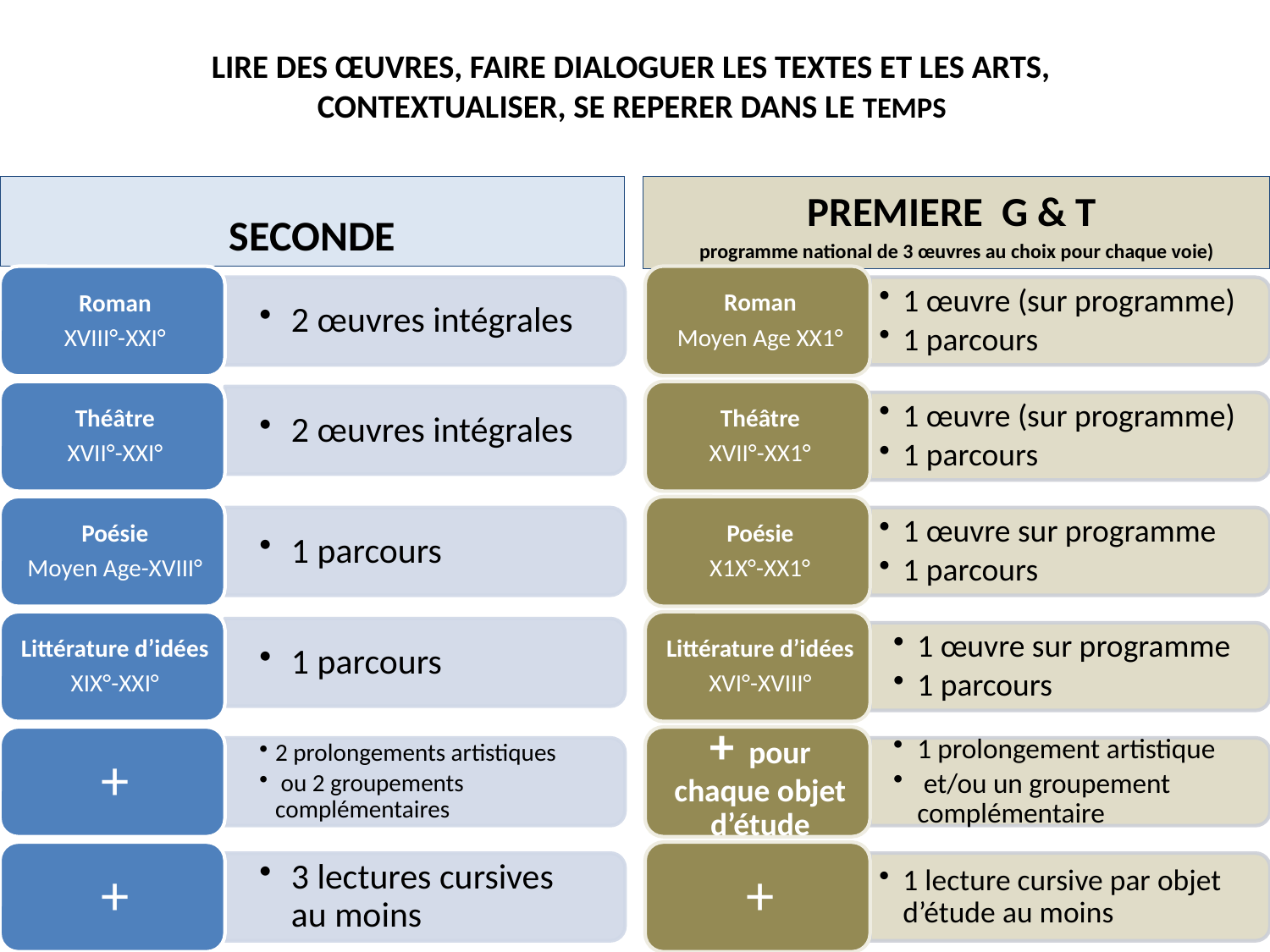

# LIRE DES ŒUVRES, FAIRE DIALOGUER LES TEXTES ET LES ARTS, CONTEXTUALISER, SE REPERER DANS LE TEMPS
PREMIERE  G & T
programme national de 3 œuvres au choix pour chaque voie)
SECONDE
2 œuvres intégrales
Roman
XVIII°-XXI°
2 œuvres intégrales
Théâtre
XVII°-XXI°
1 parcours
Poésie
Moyen Age-XVIII°
1 parcours
Littérature d’idées
XIX°-XXI°
2 prolongements artistiques
 ou 2 groupements complémentaires
+
3 lectures cursives au moins
+
1 œuvre (sur programme)
1 parcours
Roman
Moyen Age XX1°
1 œuvre (sur programme)
1 parcours
Théâtre
XVII°-XX1°
1 œuvre sur programme
1 parcours
Poésie
X1X°-XX1°
1 œuvre sur programme
1 parcours
Littérature d’idées
XVI°-XVIII°
1 prolongement artistique
 et/ou un groupement complémentaire
+  pour chaque objet d’étude
1 lecture cursive par objet d’étude au moins
+